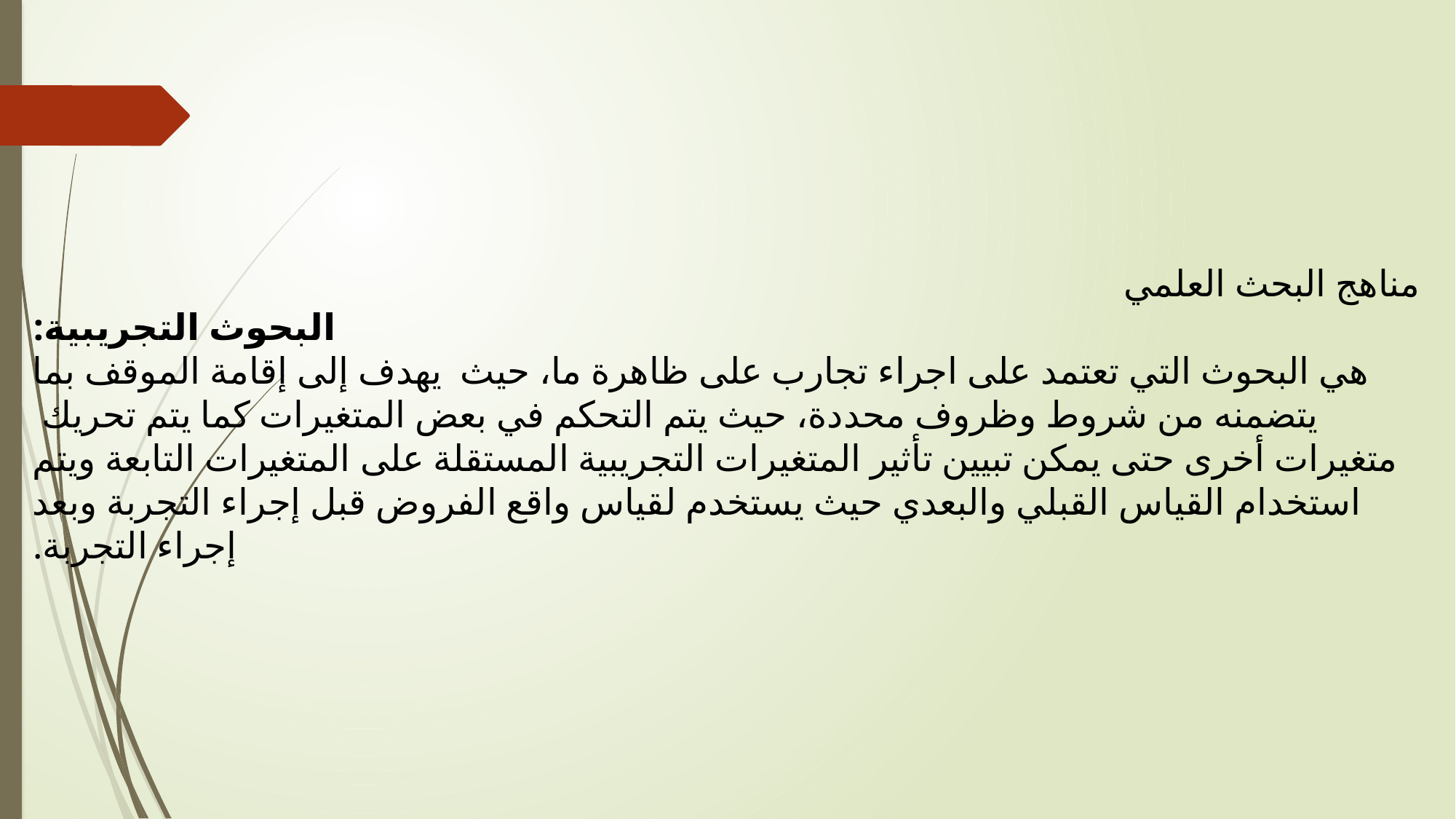

مناهج البحث العلمي
البحوث التجريبية:
هي البحوث التي تعتمد على اجراء تجارب على ظاهرة ما، حيث  يهدف إلى إقامة الموقف بما يتضمنه من شروط وظروف محددة، حيث يتم التحكم في بعض المتغيرات كما يتم تحريك  متغيرات أخرى حتى يمكن تبيين تأثير المتغيرات التجريبية المستقلة على المتغيرات التابعة ويتم استخدام القياس القبلي والبعدي حيث يستخدم لقياس واقع الفروض قبل إجراء التجربة وبعد إجراء التجربة.